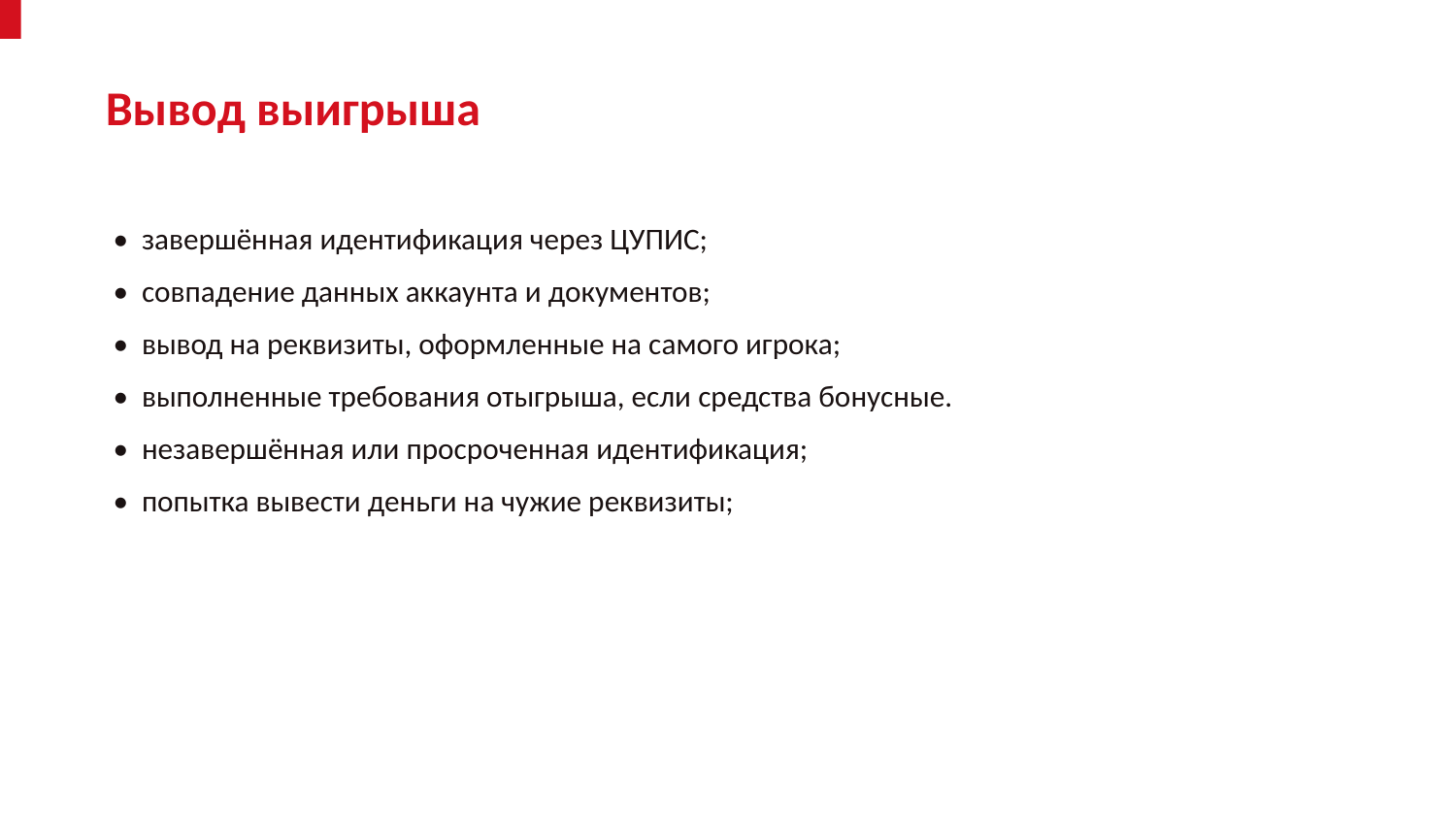

Вывод выигрыша
•  завершённая идентификация через ЦУПИС;
•  совпадение данных аккаунта и документов;
•  вывод на реквизиты, оформленные на самого игрока;
•  выполненные требования отыгрыша, если средства бонусные.
•  незавершённая или просроченная идентификация;
•  попытка вывести деньги на чужие реквизиты;